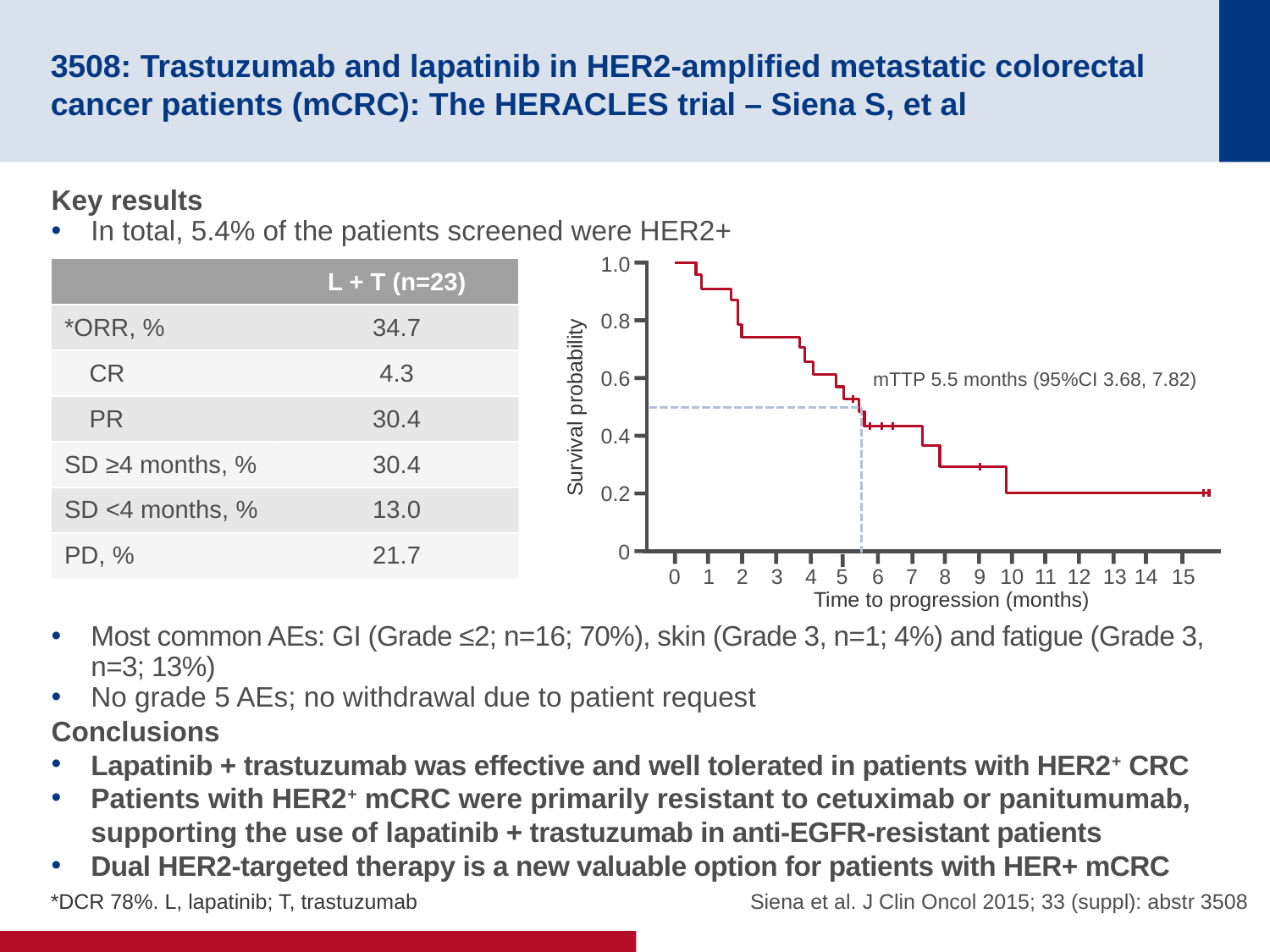

# 3508: Trastuzumab and lapatinib in HER2-amplified metastatic colorectal cancer patients (mCRC): The HERACLES trial – Siena S, et al
Key results
In total, 5.4% of the patients screened were HER2+

Most common AEs: GI (Grade ≤2; n=16; 70%), skin (Grade 3, n=1; 4%) and fatigue (Grade 3, n=3; 13%)
No grade 5 AEs; no withdrawal due to patient request
Conclusions
Lapatinib + trastuzumab was effective and well tolerated in patients with HER2+ CRC
Patients with HER2+ mCRC were primarily resistant to cetuximab or panitumumab, supporting the use of lapatinib + trastuzumab in anti-EGFR-resistant patients
Dual HER2-targeted therapy is a new valuable option for patients with HER+ mCRC
1.0

0.8

0.6
mTTP 5.5 months (95%CI 3.68, 7.82)

Survival probability
0.4

0.2

0

0
1
2
3
4
5
6
7
8
9
10
11
12
13
14
15
Time to progression (months)
|  | L + T (n=23) |
| --- | --- |
| \*ORR, % | 34.7 |
| CR | 4.3 |
| PR | 30.4 |
| SD ≥4 months, % | 30.4 |
| SD <4 months, % | 13.0 |
| PD, % | 21.7 |
*DCR 78%. L, lapatinib; T, trastuzumab
Siena et al. J Clin Oncol 2015; 33 (suppl): abstr 3508